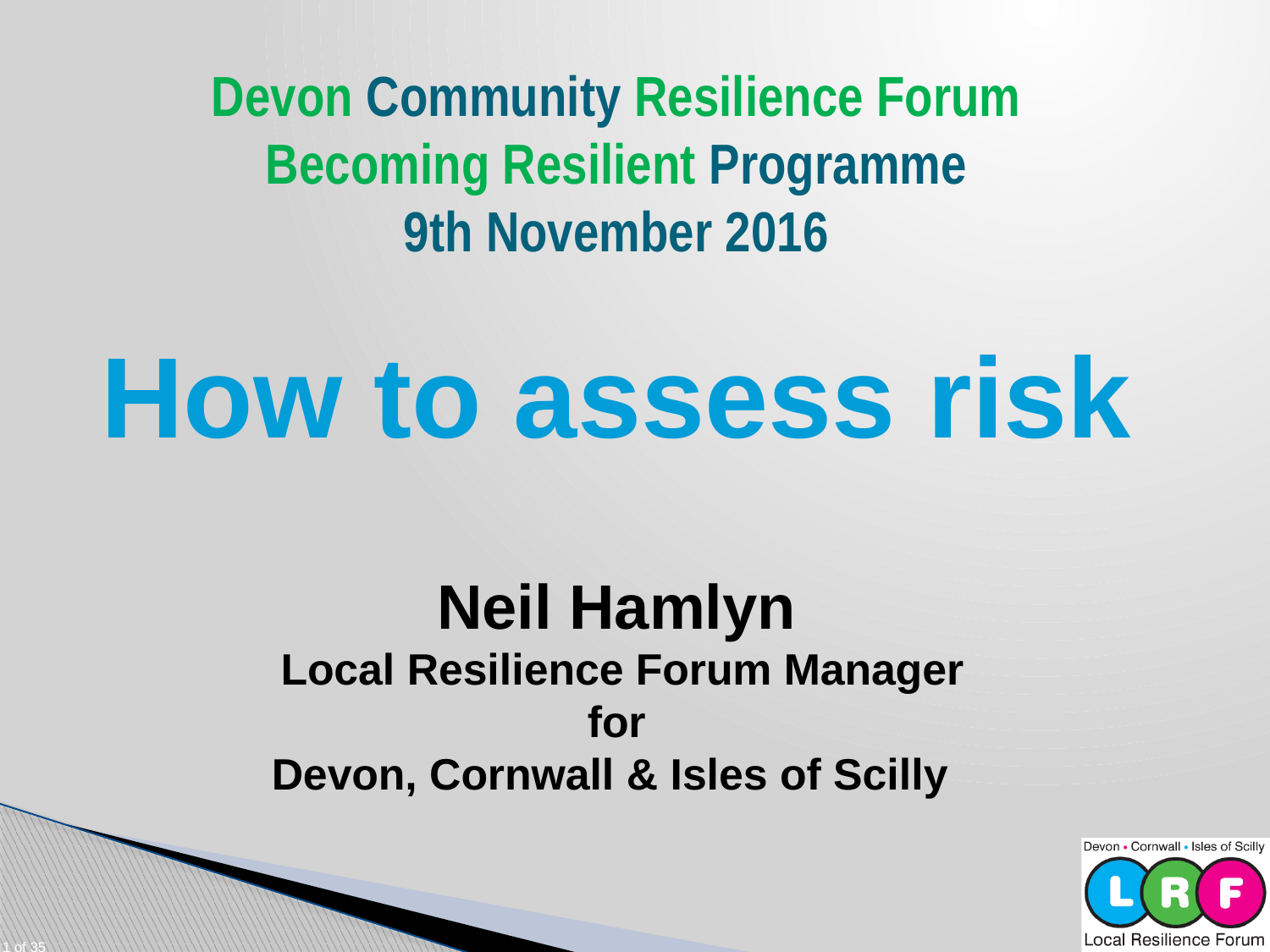

# Devon Community Resilience Forum Becoming Resilient Programme 9th November 2016 How to assess risk Neil Hamlyn Local Resilience Forum Manager for Devon, Cornwall & Isles of Scilly